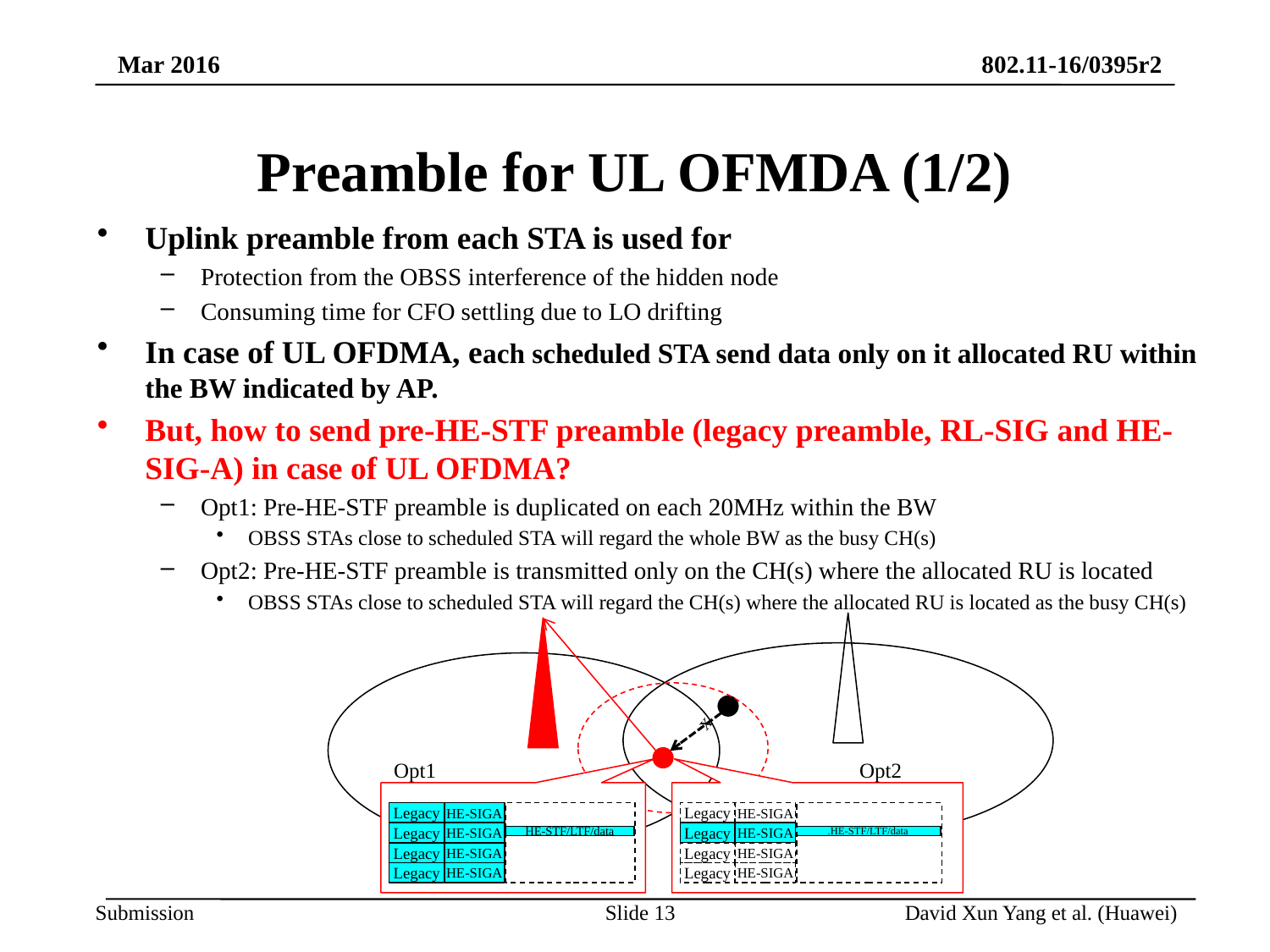

# Preamble for UL OFMDA (1/2)
Uplink preamble from each STA is used for
Protection from the OBSS interference of the hidden node
Consuming time for CFO settling due to LO drifting
In case of UL OFDMA, each scheduled STA send data only on it allocated RU within the BW indicated by AP.
But, how to send pre-HE-STF preamble (legacy preamble, RL-SIG and HE-SIG-A) in case of UL OFDMA?
Opt1: Pre-HE-STF preamble is duplicated on each 20MHz within the BW
OBSS STAs close to scheduled STA will regard the whole BW as the busy CH(s)
Opt2: Pre-HE-STF preamble is transmitted only on the CH(s) where the allocated RU is located
OBSS STAs close to scheduled STA will regard the CH(s) where the allocated RU is located as the busy CH(s)

x

Opt1
Opt2

Legacy
HE-SIGA

Legacy
HE-SIGA

Legacy
HE-SIGA
Legacy
HE-SIGA
HE-STF/LTF/data
.HE-STF/LTF/data
Legacy
HE-SIGA
Legacy
HE-SIGA
Legacy
HE-SIGA
Legacy
HE-SIGA
Slide 13
David Xun Yang et al. (Huawei)